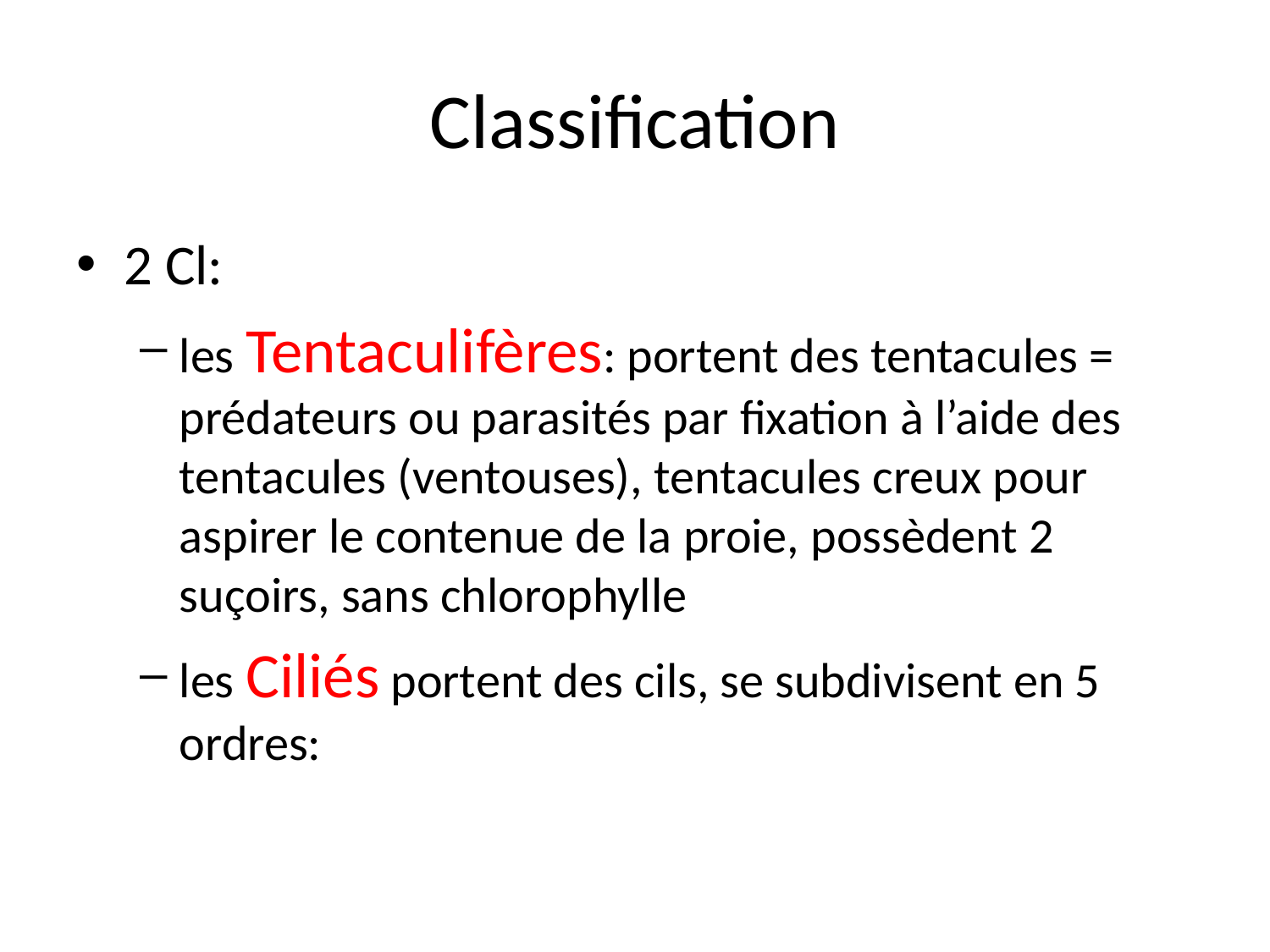

# Classification
2 Cl:
les Tentaculifères: portent des tentacules = prédateurs ou parasités par fixation à l’aide des tentacules (ventouses), tentacules creux pour aspirer le contenue de la proie, possèdent 2 suçoirs, sans chlorophylle
les Ciliés portent des cils, se subdivisent en 5 ordres: